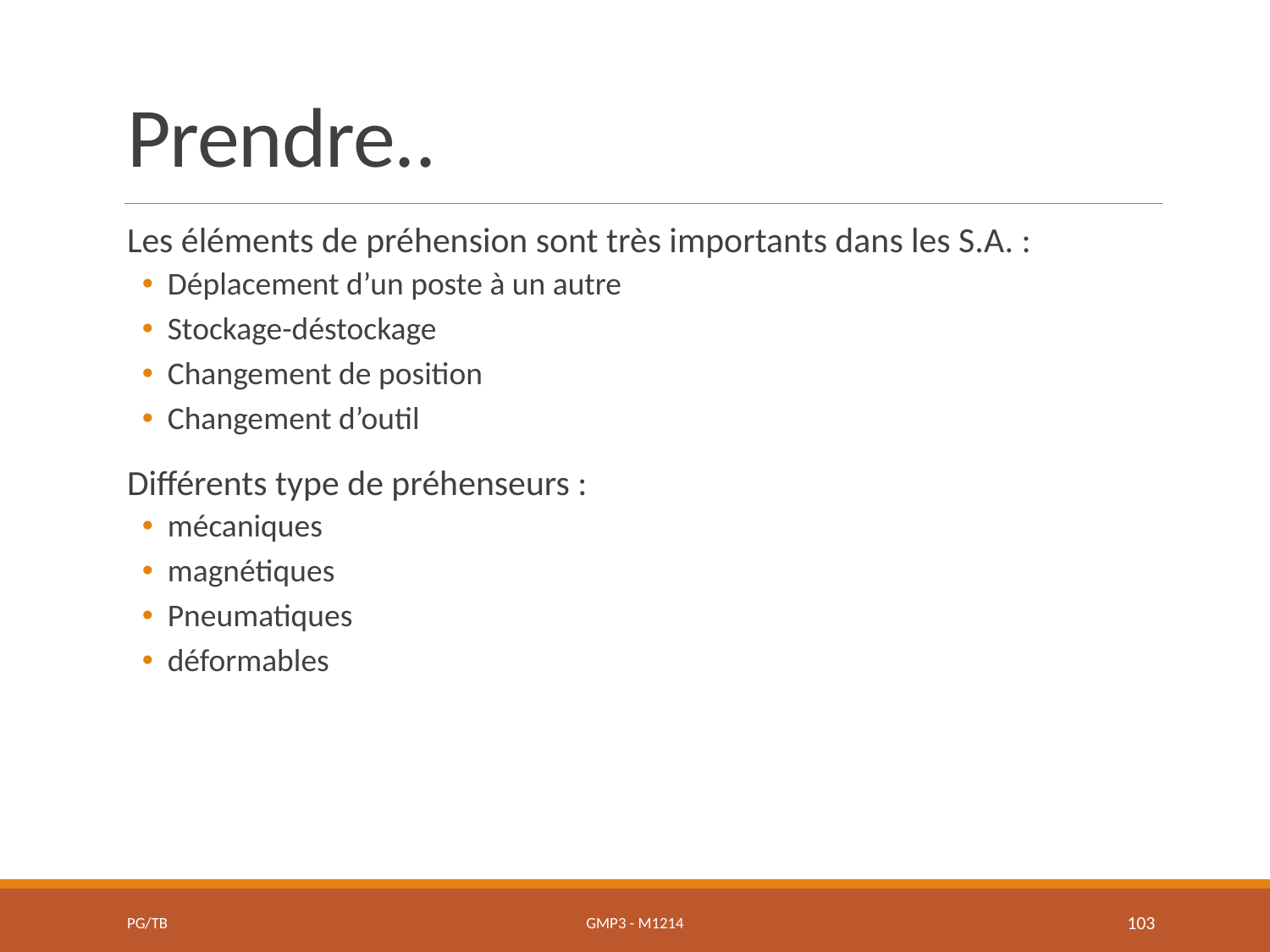

# Prendre..
Les éléments de préhension sont très importants dans les S.A. :
Déplacement d’un poste à un autre
Stockage-déstockage
Changement de position
Changement d’outil
Différents type de préhenseurs :
mécaniques
magnétiques
Pneumatiques
déformables

PG/TB
GMP3 - M1214
103